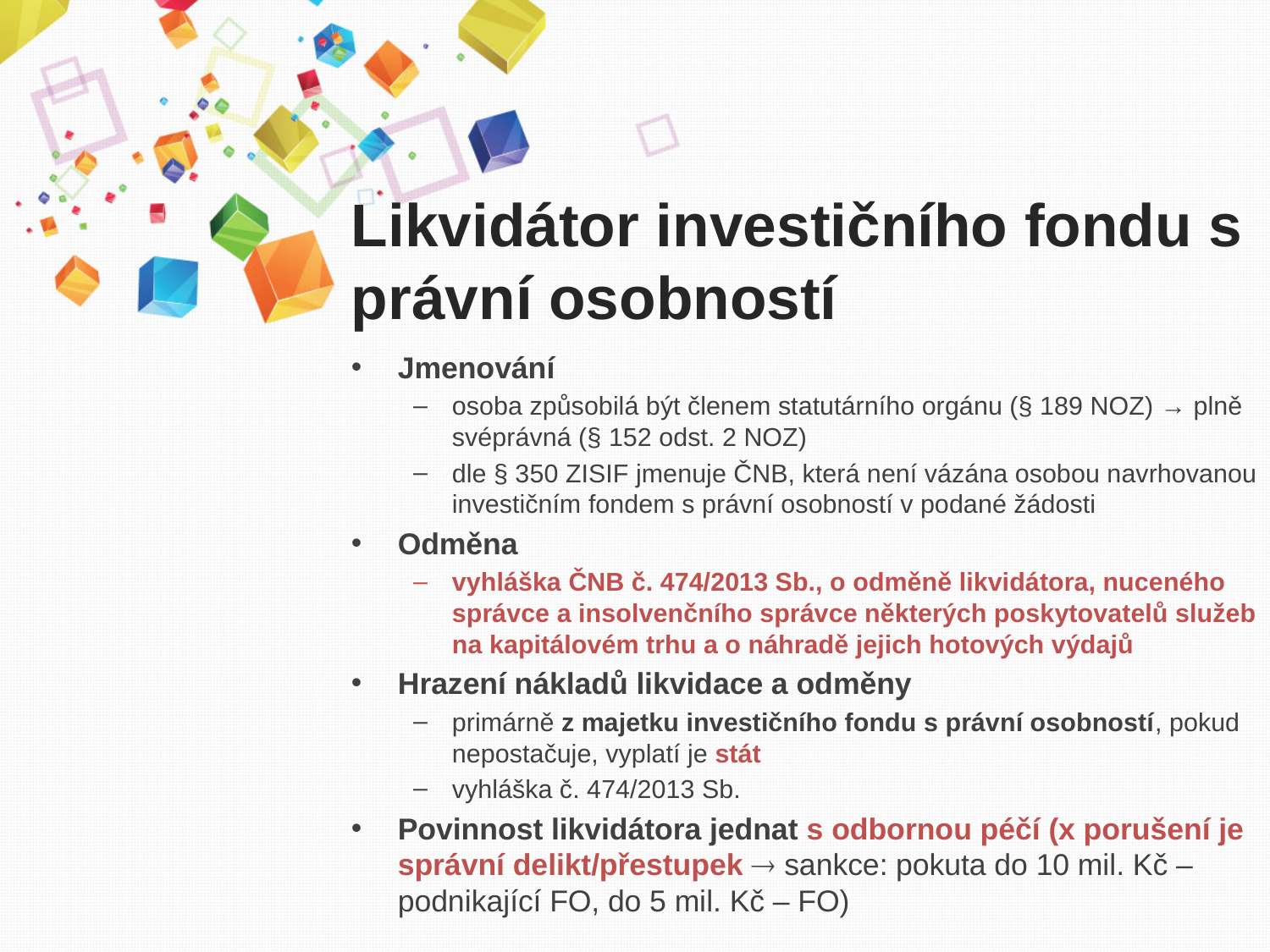

# Likvidátor investičního fondu s právní osobností
Jmenování
osoba způsobilá být členem statutárního orgánu (§ 189 NOZ) → plně svéprávná (§ 152 odst. 2 NOZ)
dle § 350 ZISIF jmenuje ČNB, která není vázána osobou navrhovanou investičním fondem s právní osobností v podané žádosti
Odměna
vyhláška ČNB č. 474/2013 Sb., o odměně likvidátora, nuceného správce a insolvenčního správce některých poskytovatelů služeb na kapitálovém trhu a o náhradě jejich hotových výdajů
Hrazení nákladů likvidace a odměny
primárně z majetku investičního fondu s právní osobností, pokud nepostačuje, vyplatí je stát
vyhláška č. 474/2013 Sb.
Povinnost likvidátora jednat s odbornou péčí (x porušení je správní delikt/přestupek → sankce: pokuta do 10 mil. Kč – podnikající FO, do 5 mil. Kč – FO)